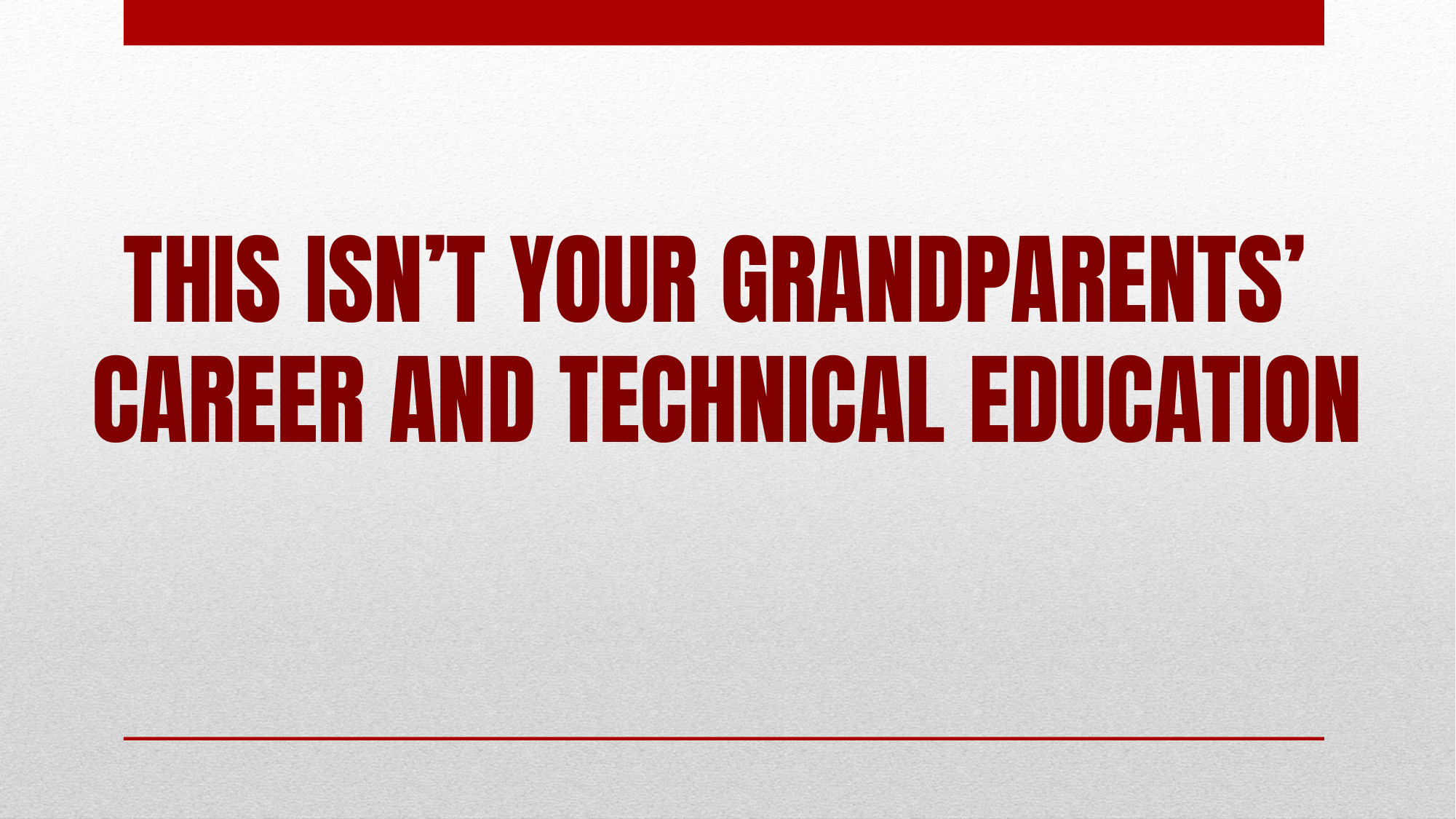

# THIS ISN’T YOUR GRANDPARENTS’ CAREER AND TECHNICAL EDUCATION